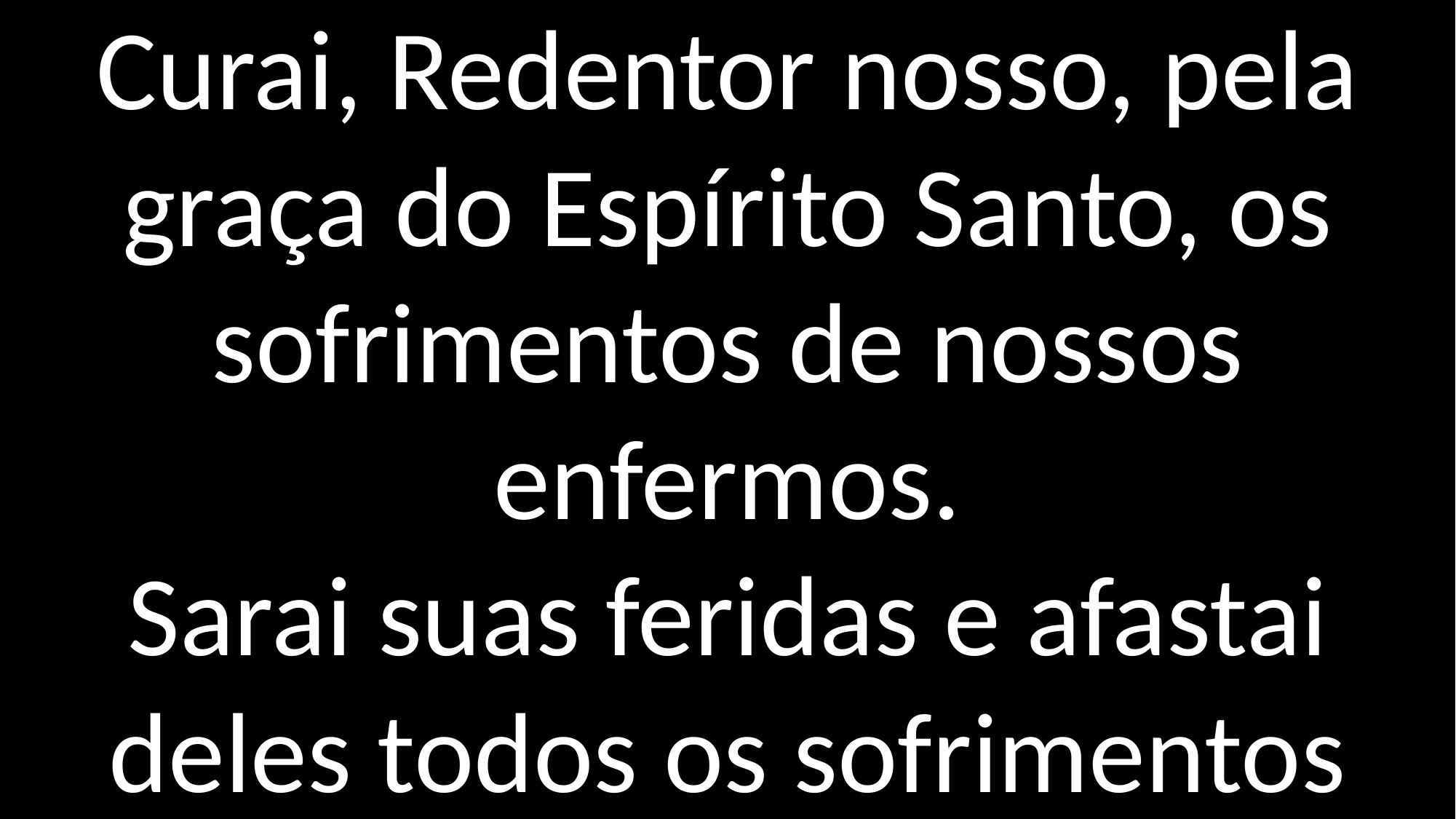

Curai, Redentor nosso, pela graça do Espírito Santo, os sofrimentos de nossos enfermos.
Sarai suas feridas e afastai deles todos os sofrimentos